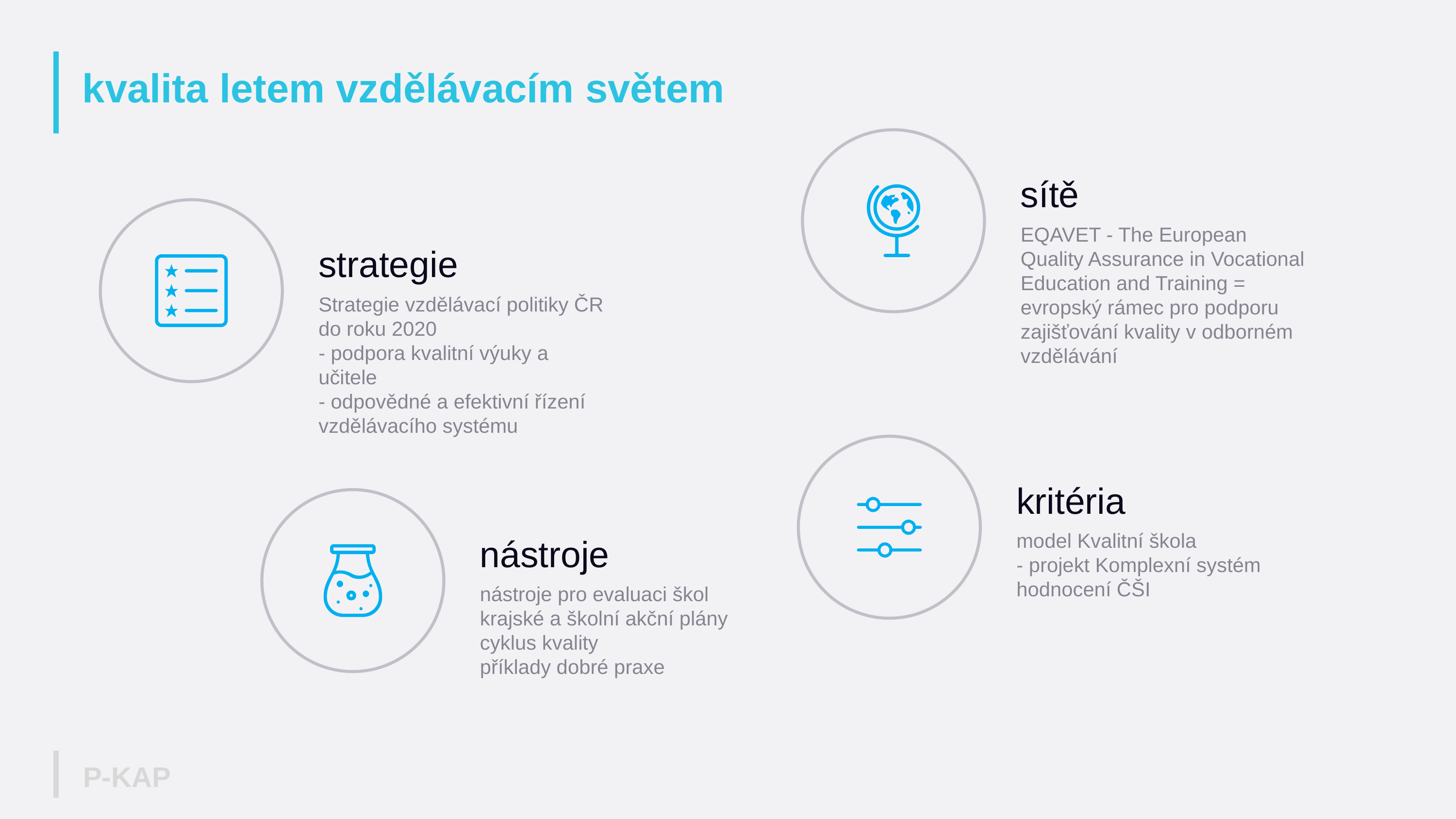

# kvalita letem vzdělávacím světem

sítě
EQAVET - The European Quality Assurance in Vocational Education and Training = evropský rámec pro podporu zajišťování kvality v odborném vzdělávání

strategie
Strategie vzdělávací politiky ČR do roku 2020
- podpora kvalitní výuky a učitele
- odpovědné a efektivní řízení vzdělávacího systému

kritéria
model Kvalitní škola
- projekt Komplexní systém hodnocení ČŠI

nástroje
nástroje pro evaluaci škol
krajské a školní akční plány
cyklus kvality
příklady dobré praxe